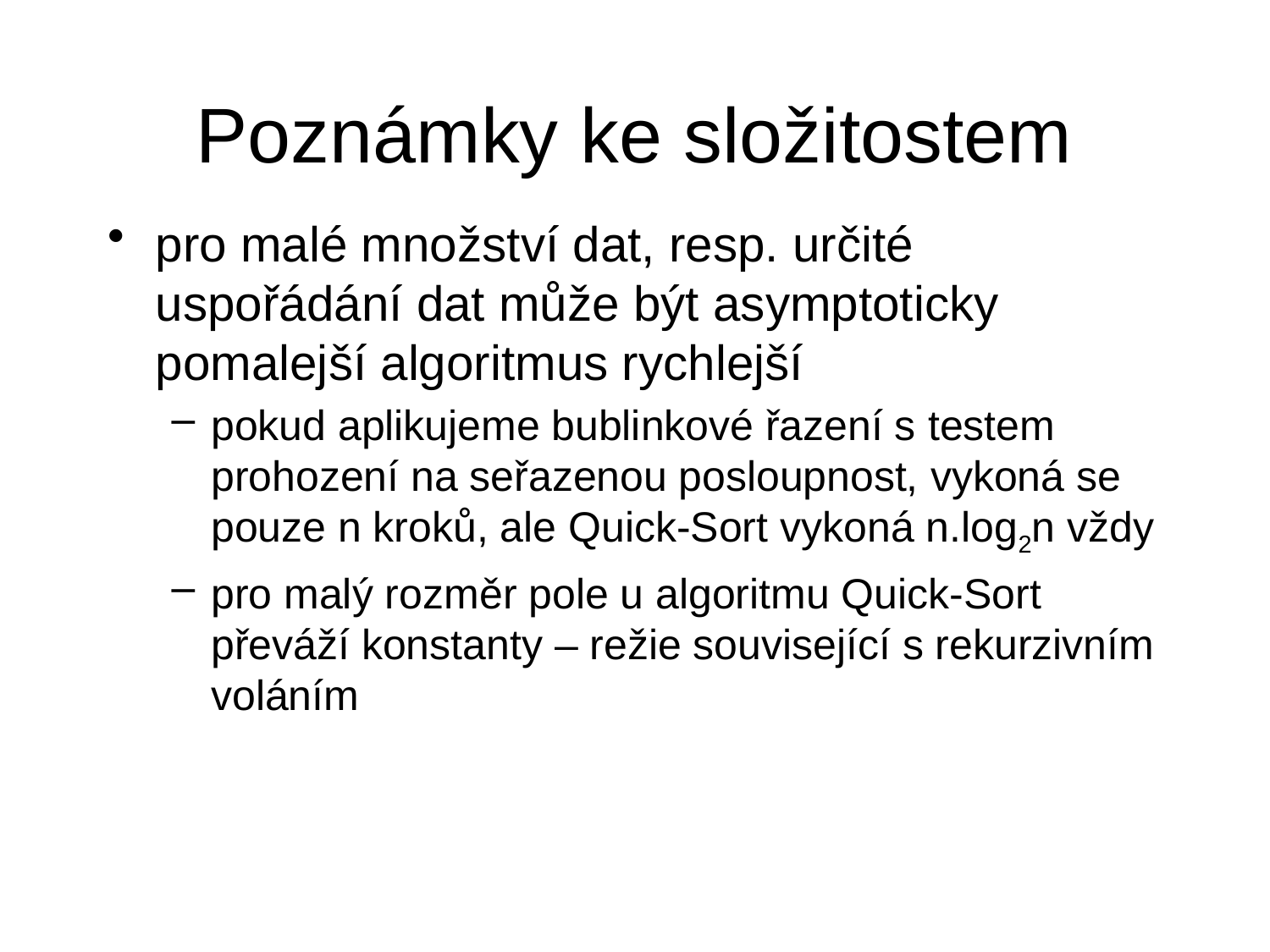

# Poznámky ke složitostem
pro malé množství dat, resp. určité uspořádání dat může být asymptoticky pomalejší algoritmus rychlejší
pokud aplikujeme bublinkové řazení s testem prohození na seřazenou posloupnost, vykoná se pouze n kroků, ale Quick-Sort vykoná n.log2n vždy
pro malý rozměr pole u algoritmu Quick-Sort převáží konstanty – režie související s rekurzivním voláním